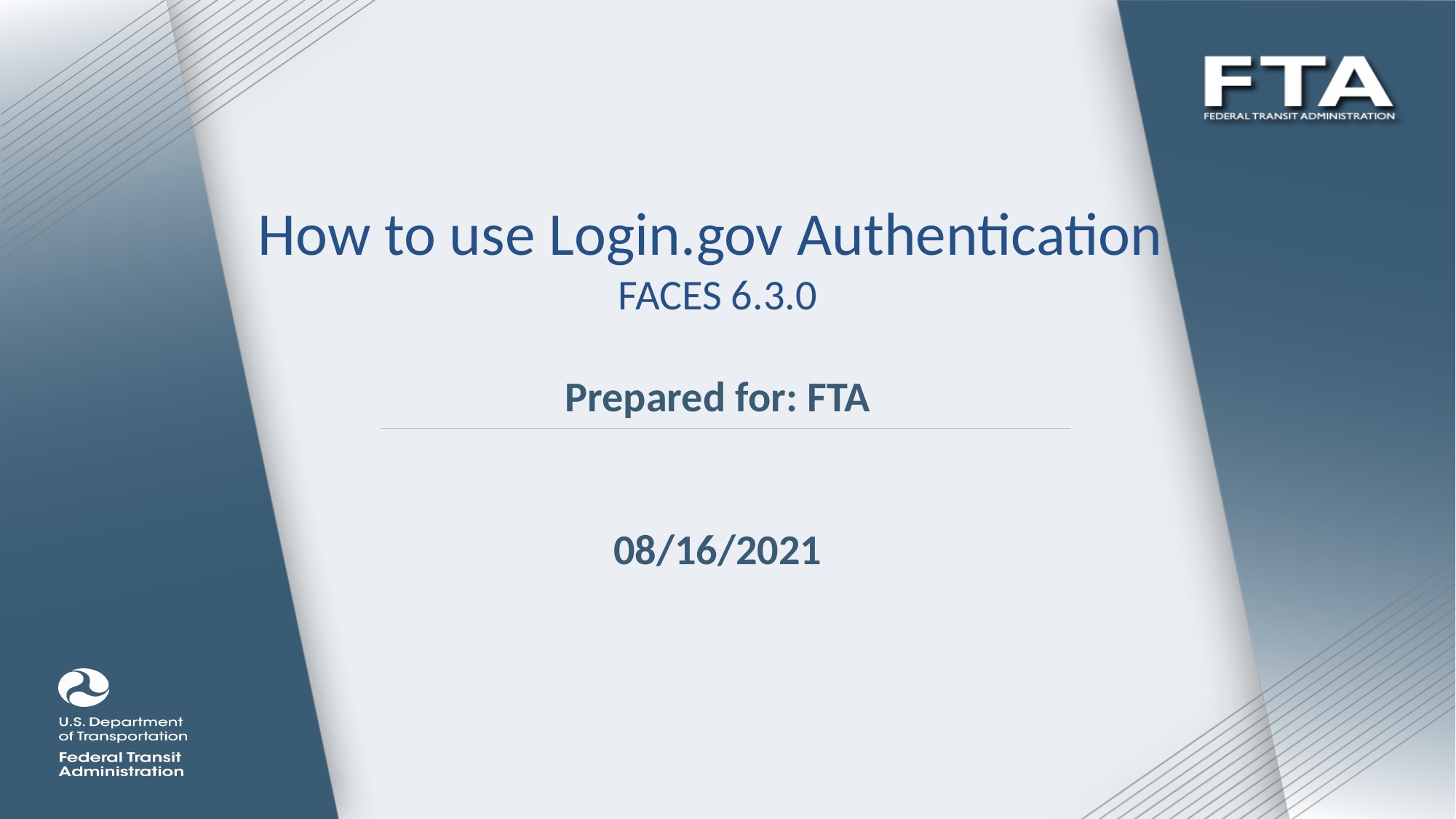

How to use Login.gov Authentication
FACES 6.3.0
Prepared for: FTA
08/16/2021